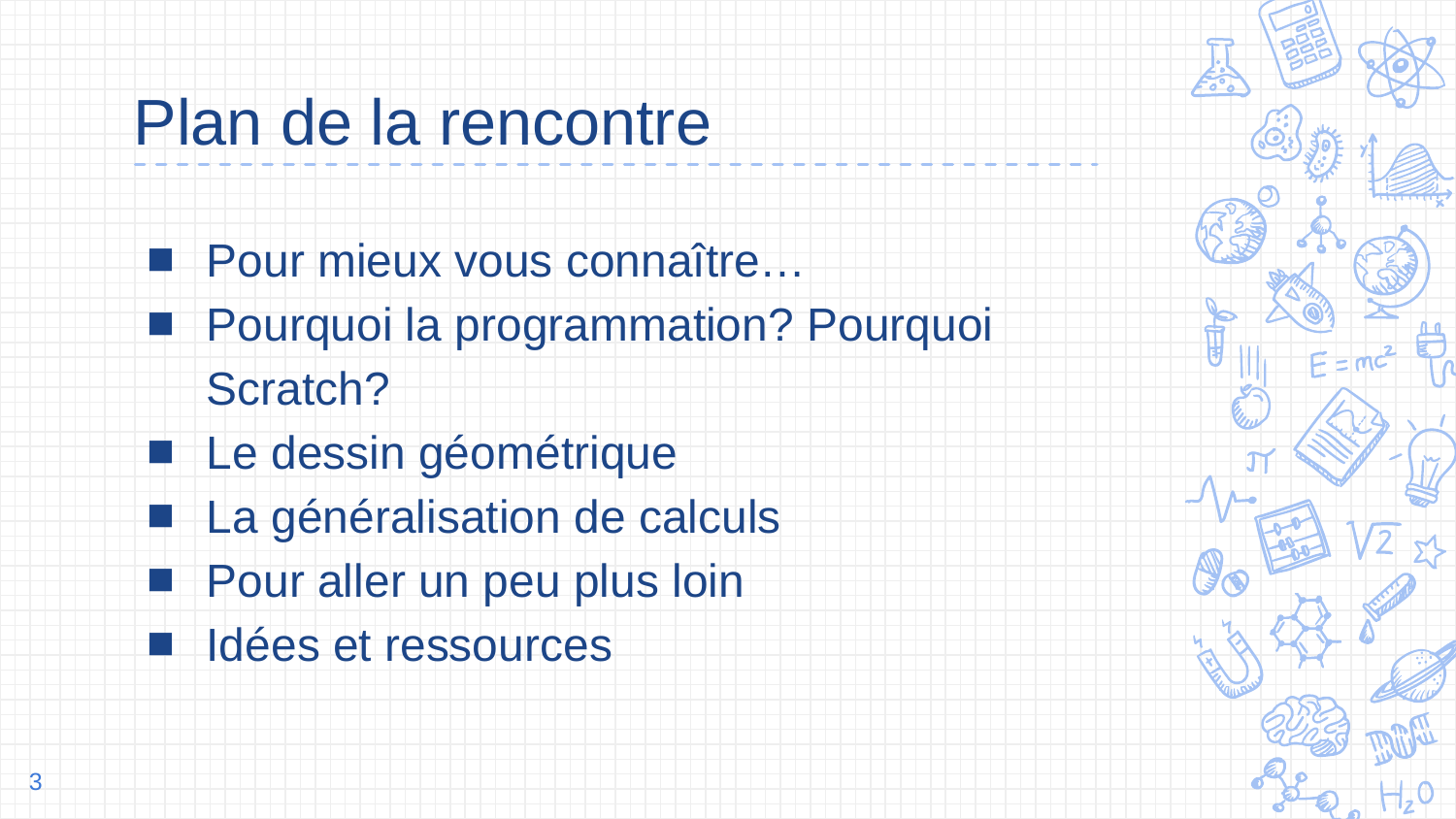

# Plan de la rencontre
Pour mieux vous connaître…
Pourquoi la programmation? Pourquoi Scratch?
Le dessin géométrique
La généralisation de calculs
Pour aller un peu plus loin
Idées et ressources

3